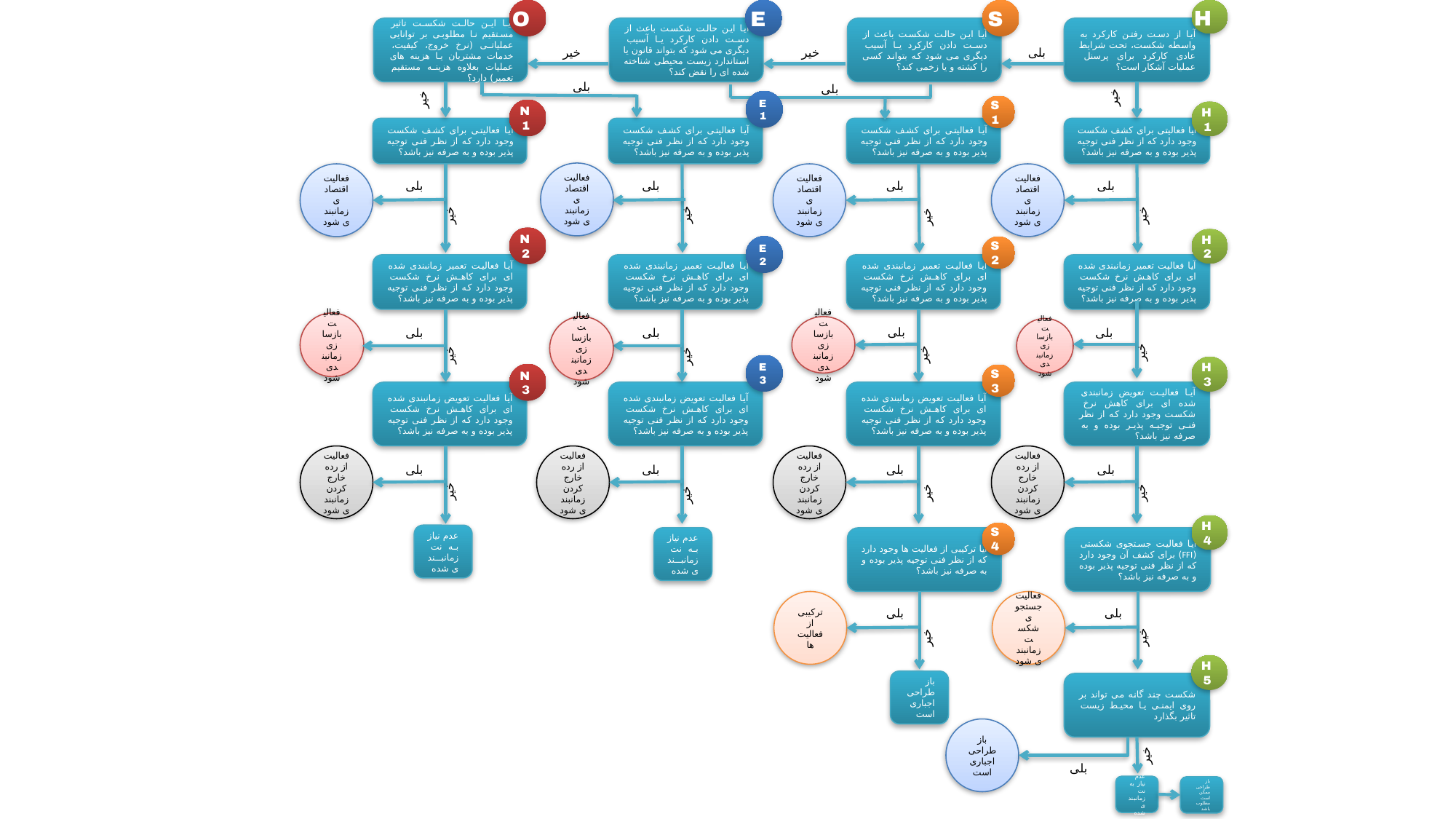

S
O
E
H
آیا این حالت شکست تاثیر مستقیم نا مطلوبی بر توانایی عملیاتی (نرخ خروج، کیفیت، خدمات مشتریان یا هزینه های عملیات بعلاوه هزینه مستقیم تعمیر) دارد؟
آیا این حالت شکست باعث از دست دادن کارکرد یا آسیب دیگری می شود که بتواند قانون یا استاندارد زیست محیطی شناخته شده ای را نقض کند؟
آیا این حالت شکست باعث از دست دادن کارکرد یا آسیب دیگری می شود که بتواند کسی را کشته و یا زخمی کند؟
آیا از دست رفتن کارکرد به واسطه شکست، تحت شرایط عادی کارکرد برای پرسنل عملیات آشکار است؟
خیر
بلی
خیر
بلی
بلی
خیر
خیر
E1
S1
N1
H1
آیا فعالیتی برای کشف شکست وجود دارد که از نظر فنی توجیه پذیر بوده و به صرفه نیز باشد؟
آیا فعالیتی برای کشف شکست وجود دارد که از نظر فنی توجیه پذیر بوده و به صرفه نیز باشد؟
آیا فعالیتی برای کشف شکست وجود دارد که از نظر فنی توجیه پذیر بوده و به صرفه نیز باشد؟
آیا فعالیتی برای کشف شکست وجود دارد که از نظر فنی توجیه پذیر بوده و به صرفه نیز باشد؟
فعالیت اقتصادی زمانبندی شود
فعالیت اقتصادی زمانبندی شود
فعالیت اقتصادی زمانبندی شود
فعالیت اقتصادی زمانبندی شود
بلی
بلی
بلی
بلی
خیر
خیر
خیر
خیر
N2
H2
E2
S2
آیا فعالیت تعمیر زمانبندی شده ای برای کاهش نرخ شکست وجود دارد که از نظر فنی توجیه پذیر بوده و به صرفه نیز باشد؟
آیا فعالیت تعمیر زمانبندی شده ای برای کاهش نرخ شکست وجود دارد که از نظر فنی توجیه پذیر بوده و به صرفه نیز باشد؟
آیا فعالیت تعمیر زمانبندی شده ای برای کاهش نرخ شکست وجود دارد که از نظر فنی توجیه پذیر بوده و به صرفه نیز باشد؟
آیا فعالیت تعمیر زمانبندی شده ای برای کاهش نرخ شکست وجود دارد که از نظر فنی توجیه پذیر بوده و به صرفه نیز باشد؟
فعالیت بازسازی زمانبندی شود
فعالیت بازسازی زمانبندی شود
فعالیت بازسازی زمانبندی شود
فعالیت بازسازی زمانبندی شود
بلی
بلی
بلی
بلی
خیر
خیر
خیر
خیر
E3
H3
N3
S3
آیا فعالیت تعویض زمانبندی شده ای برای کاهش نرخ شکست وجود دارد که از نظر فنی توجیه پذیر بوده و به صرفه نیز باشد؟
آیا فعالیت تعویض زمانبندی شده ای برای کاهش نرخ شکست وجود دارد که از نظر فنی توجیه پذیر بوده و به صرفه نیز باشد؟
آیا فعالیت تعویض زمانبندی شده ای برای کاهش نرخ شکست وجود دارد که از نظر فنی توجیه پذیر بوده و به صرفه نیز باشد؟
آیا فعالیت تعویض زمانبندی شده ای برای کاهش نرخ شکست وجود دارد که از نظر فنی توجیه پذیر بوده و به صرفه نیز باشد؟
فعالیت از رده خارج کردن زمانبندی شود
فعالیت از رده خارج کردن زمانبندی شود
فعالیت از رده خارج کردن زمانبندی شود
فعالیت از رده خارج کردن زمانبندی شود
بلی
بلی
بلی
بلی
خیر
خیر
خیر
خیر
H4
S4
عدم نیاز به نت زمانبندی شده
عدم نیاز به نت زمانبندی شده
آیا ترکیبی از فعالیت ها وجود دارد که از نظر فنی توجیه پذیر بوده و به صرفه نیز باشد؟
آیا فعالیت جستجوی شکستی (FFI) برای کشف آن وجود دارد که از نظر فنی توجیه پذیر بوده و به صرفه نیز باشد؟
ترکیبی از فعالیت ها
فعالیت جستجوی شکست زمانبندی شود
بلی
بلی
خیر
خیر
H5
باز طراحی اجباری است
شکست چند گانه می تواند بر روی ایمنی یا محیط زیست تاثیر بگذارد
باز طراحی اجباری است
خیر
بلی
عدم نیاز به نت زمانبندی شده
باز طراحی ممکن است  مطلوب باشد